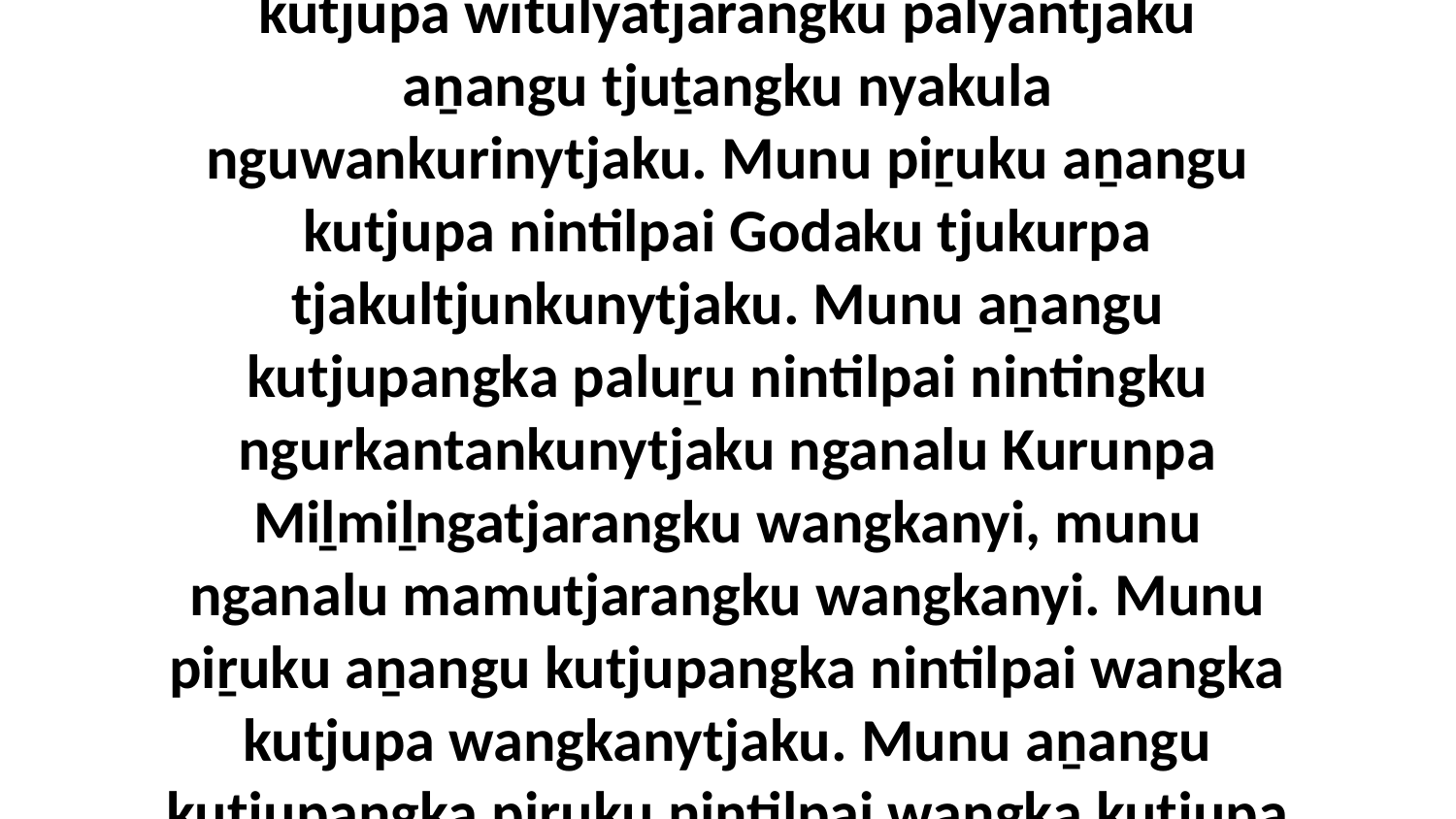

10 Munu Kurunpa paluṟuṯu piṟuku aṉangu kutjupa ngapartji witulyankupai kutjupa kutjupa witulyatjarangku palyantjaku aṉangu tjuṯangku nyakula nguwankurinytjaku. Munu piṟuku aṉangu kutjupa nintilpai Godaku tjukurpa tjakultjunkunytjaku. Munu aṉangu kutjupangka paluṟu nintilpai nintingku ngurkantankunytjaku nganalu Kurunpa Miḻmiḻngatjarangku wangkanyi, munu nganalu mamutjarangku wangkanyi. Munu piṟuku aṉangu kutjupangka nintilpai wangka kutjupa wangkanytjaku. Munu aṉangu kutjupangka piṟuku nintilpai wangka kutjupa wangkanyangka kuliṟa utiṟa ma-tjakultjunkunytjaku.